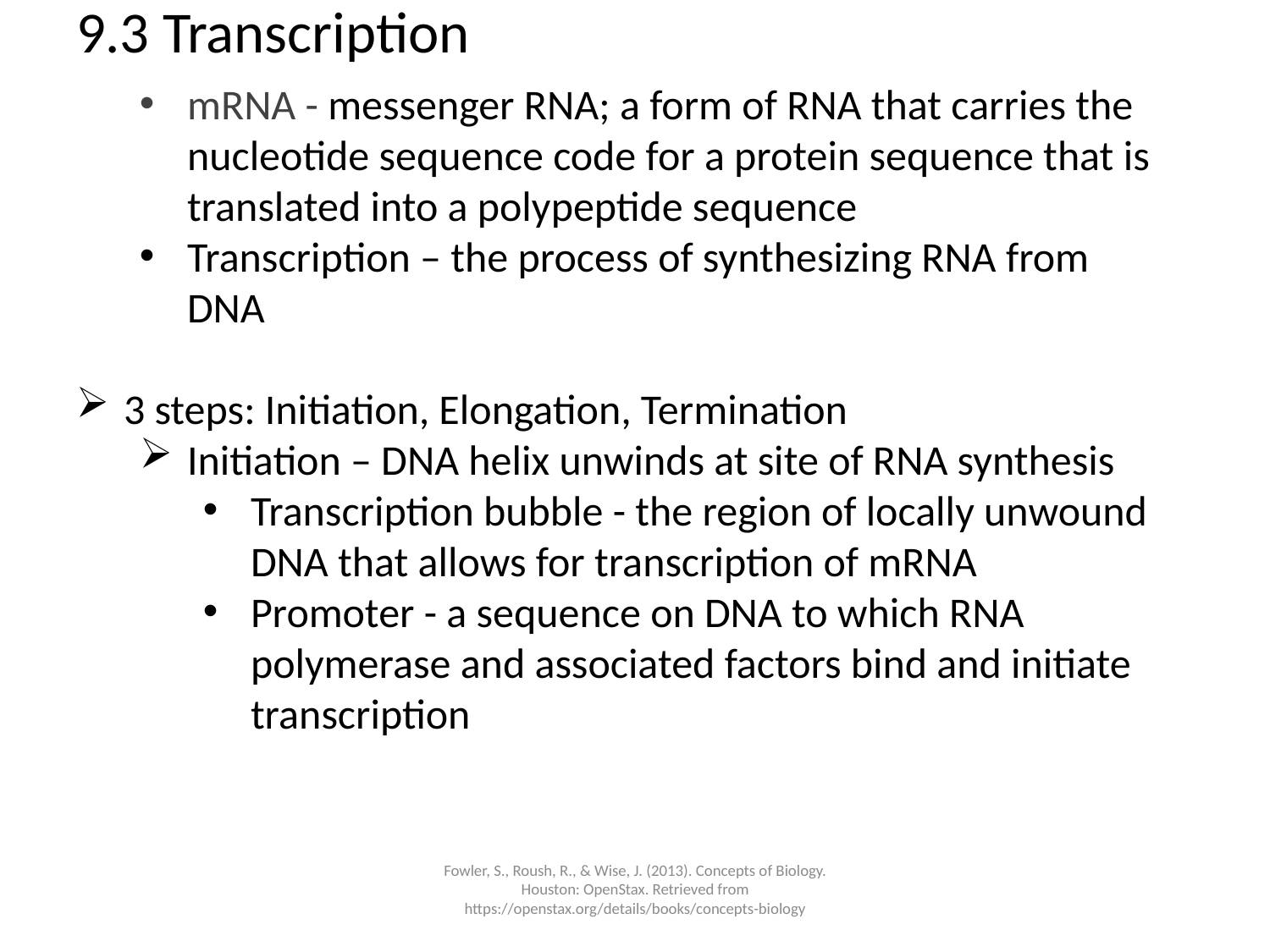

# 9.3 Transcription
mRNA - messenger RNA; a form of RNA that carries the nucleotide sequence code for a protein sequence that is translated into a polypeptide sequence
Transcription – the process of synthesizing RNA from DNA

3 steps: Initiation, Elongation, Termination
Initiation – DNA helix unwinds at site of RNA synthesis
Transcription bubble - the region of locally unwound DNA that allows for transcription of mRNA
Promoter - a sequence on DNA to which RNA polymerase and associated factors bind and initiate transcription

Fowler, S., Roush, R., & Wise, J. (2013). Concepts of Biology. Houston: OpenStax. Retrieved from https://openstax.org/details/books/concepts-biology